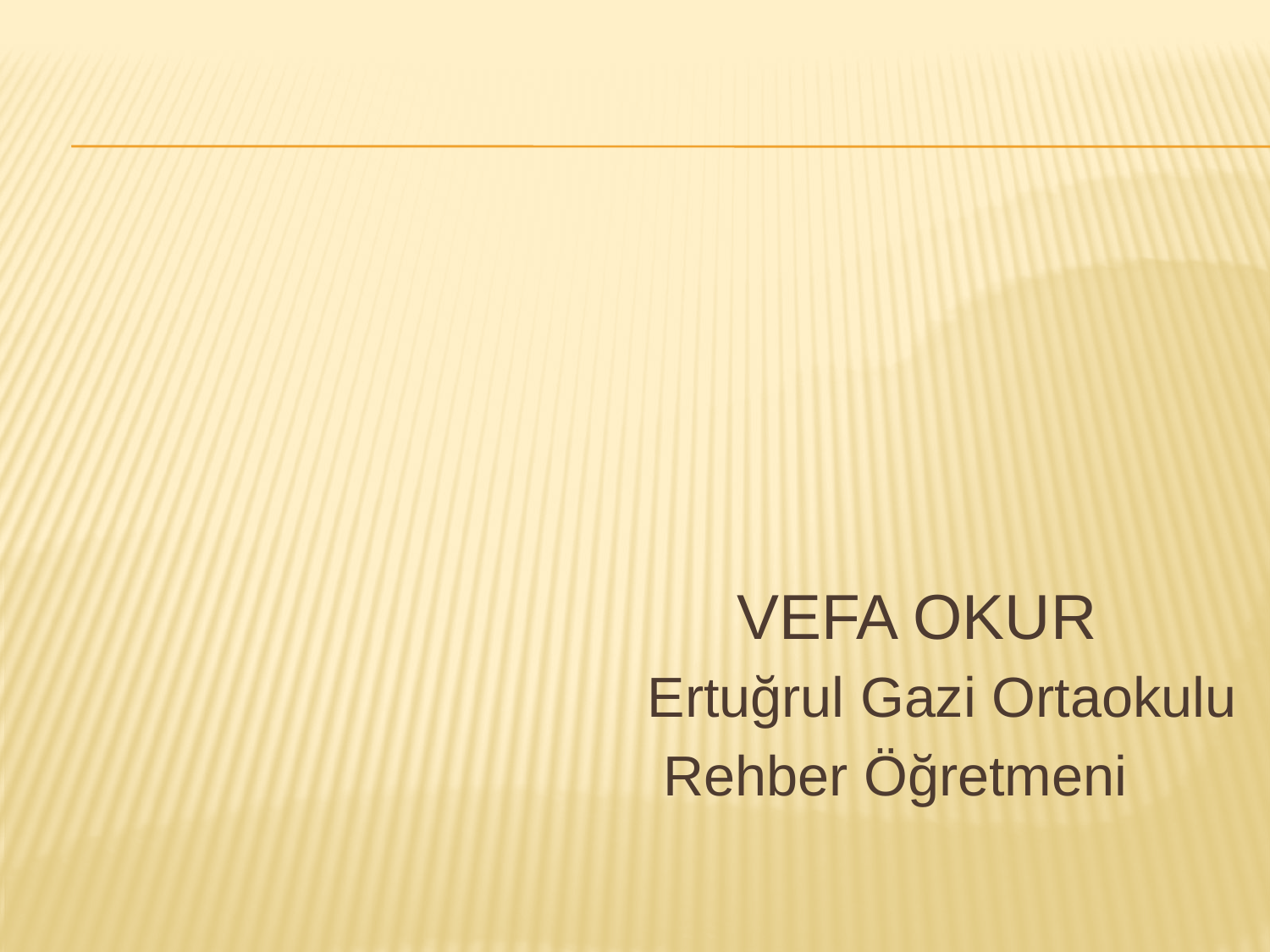

# Vefa okur
Ertuğrul Gazi Ortaokulu
 Rehber Öğretmeni